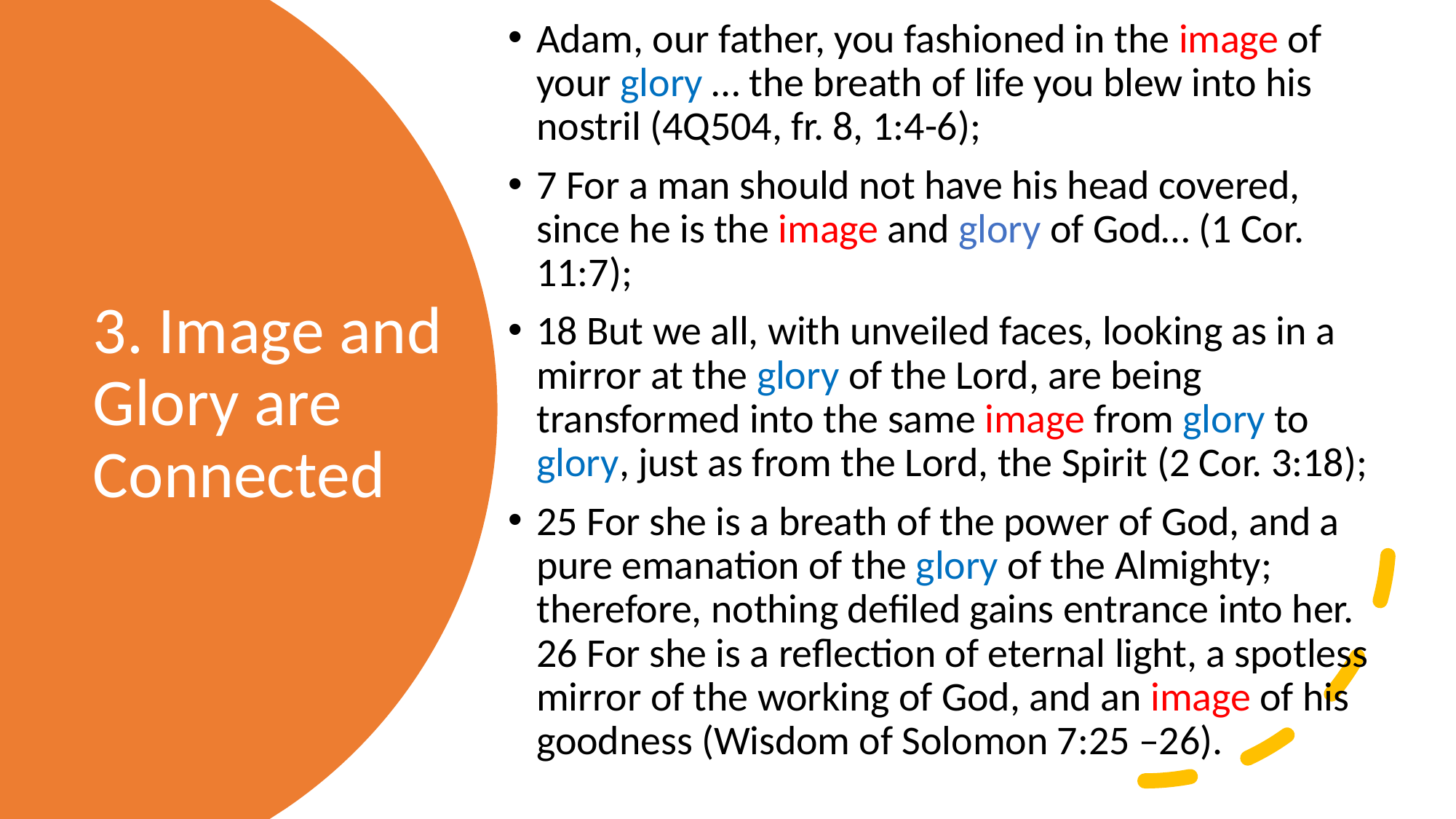

Adam, our father, you fashioned in the image of your glory … the breath of life you blew into his nostril (4Q504, fr. 8, 1:4-6);
7 For a man should not have his head covered, since he is the image and glory of God… (1 Cor. 11:7);
18 But we all, with unveiled faces, looking as in a mirror at the glory of the Lord, are being transformed into the same image from glory to glory, just as from the Lord, the Spirit (2 Cor. 3:18);
25 For she is a breath of the power of God, and a pure emanation of the glory of the Almighty; therefore, nothing defiled gains entrance into her. 26 For she is a reflection of eternal light, a spotless mirror of the working of God, and an image of his goodness (Wisdom of Solomon 7:25 –26).
# 3. Image and Glory are Connected